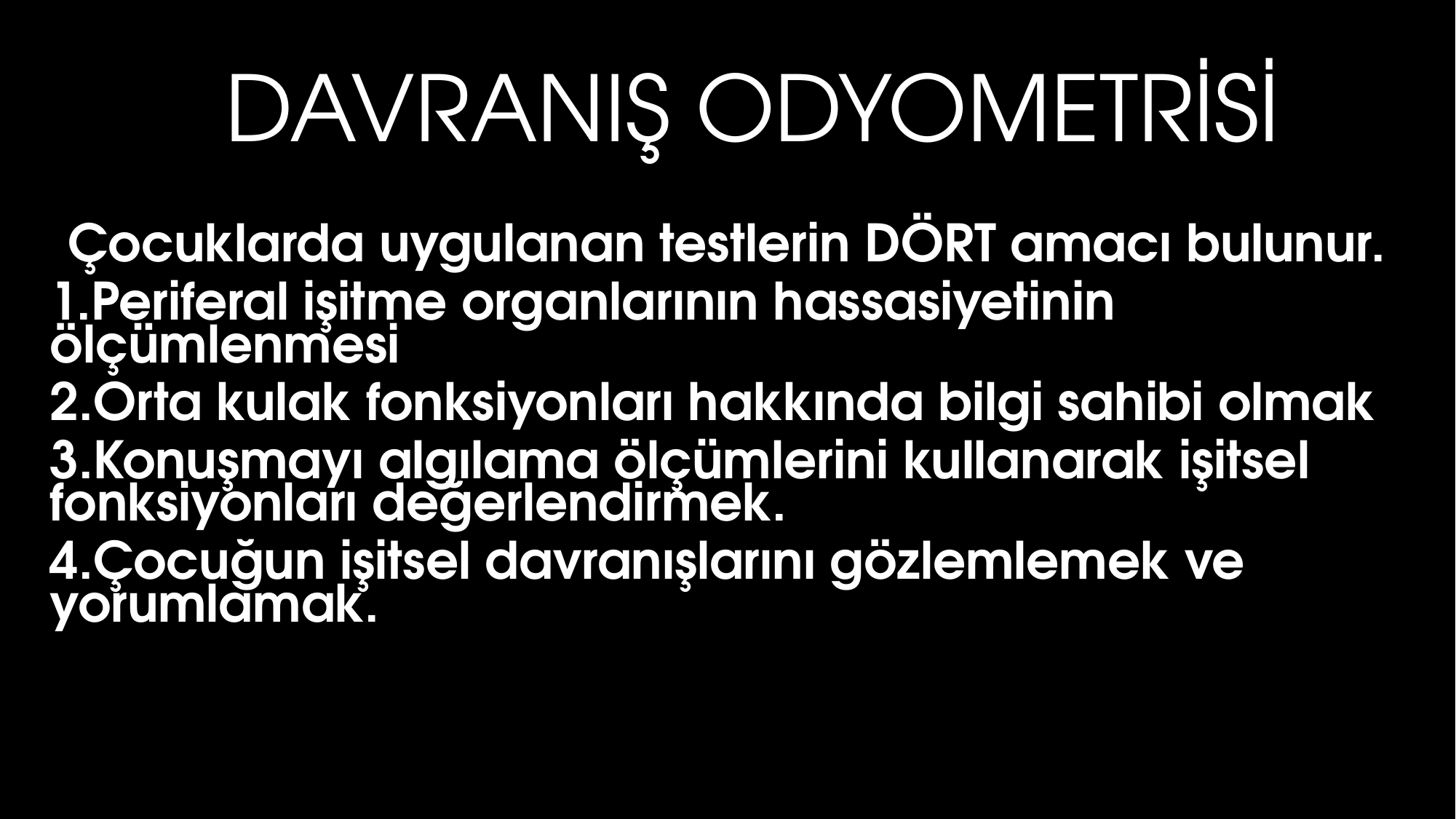

# Davranış odyometrisi

Çocuklarda uygulanan testlerin DÖRT amacı bulunur.
1.Periferal işitme organlarının hassasiyetinin ölçümlenmesi
2.Orta kulak fonksiyonları hakkında bilgi sahibi olmak
3.Konuşmayı algılama ölçümlerini kullanarak işitsel fonksiyonları değerlendirmek.
4.Çocuğun işitsel davranışlarını gözlemlemek ve yorumlamak.